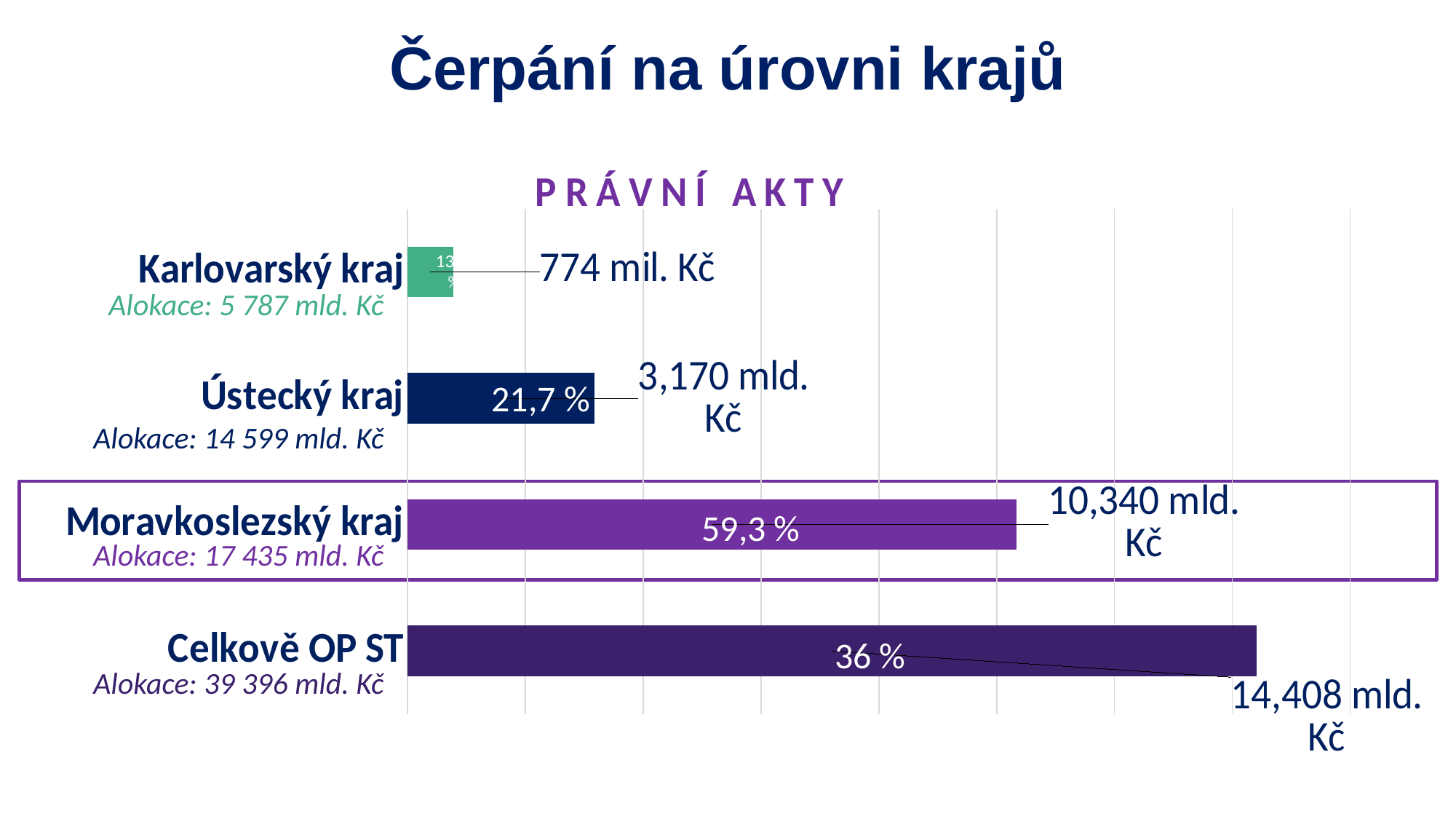

Čerpání na úrovni krajů

### Chart: PRÁVNÍ AKTY

| Category | právní akty |
|---|---|
| Celkově OP ST | 14408.0 |
| Moravkoslezský kraj | 10340.0 |
| Ústecký kraj | 3170.0 |
| Karlovarský kraj | 774.0 |
13,4
%
21,7 %
59,3 %
36 %
Alokace: 5 787 mld. Kč
Alokace: 14 599 mld. Kč
Alokace: 17 435 mld. Kč
Alokace: 39 396 mld. Kč